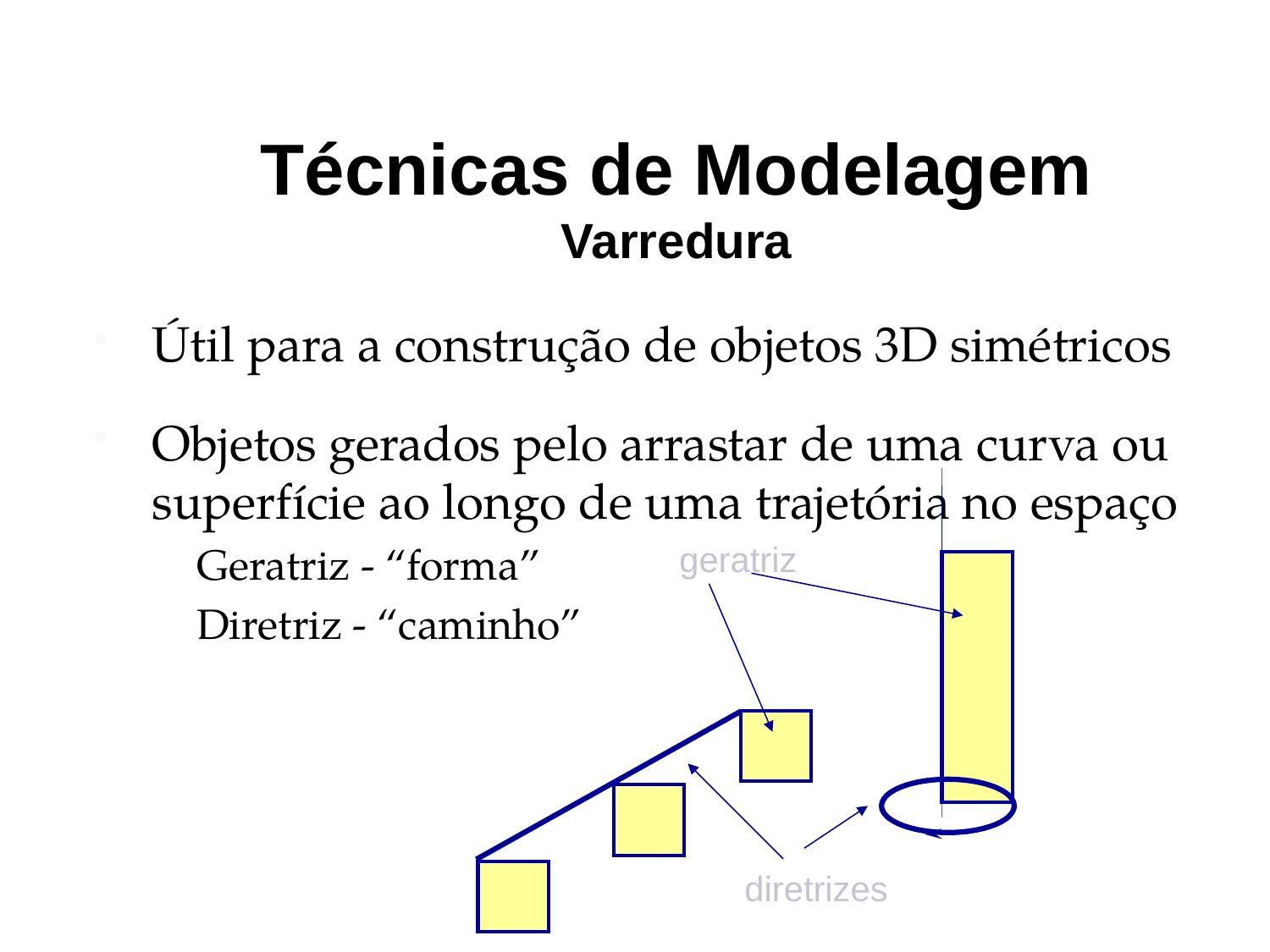

# Técnicas de Modelagem Varredura
Útil para a construção de objetos 3D simétricos
Objetos gerados pelo arrastar de uma curva ou superfície ao longo de uma trajetória no espaço
Geratriz - “forma”
Diretriz - “caminho”

geratriz

diretrizes